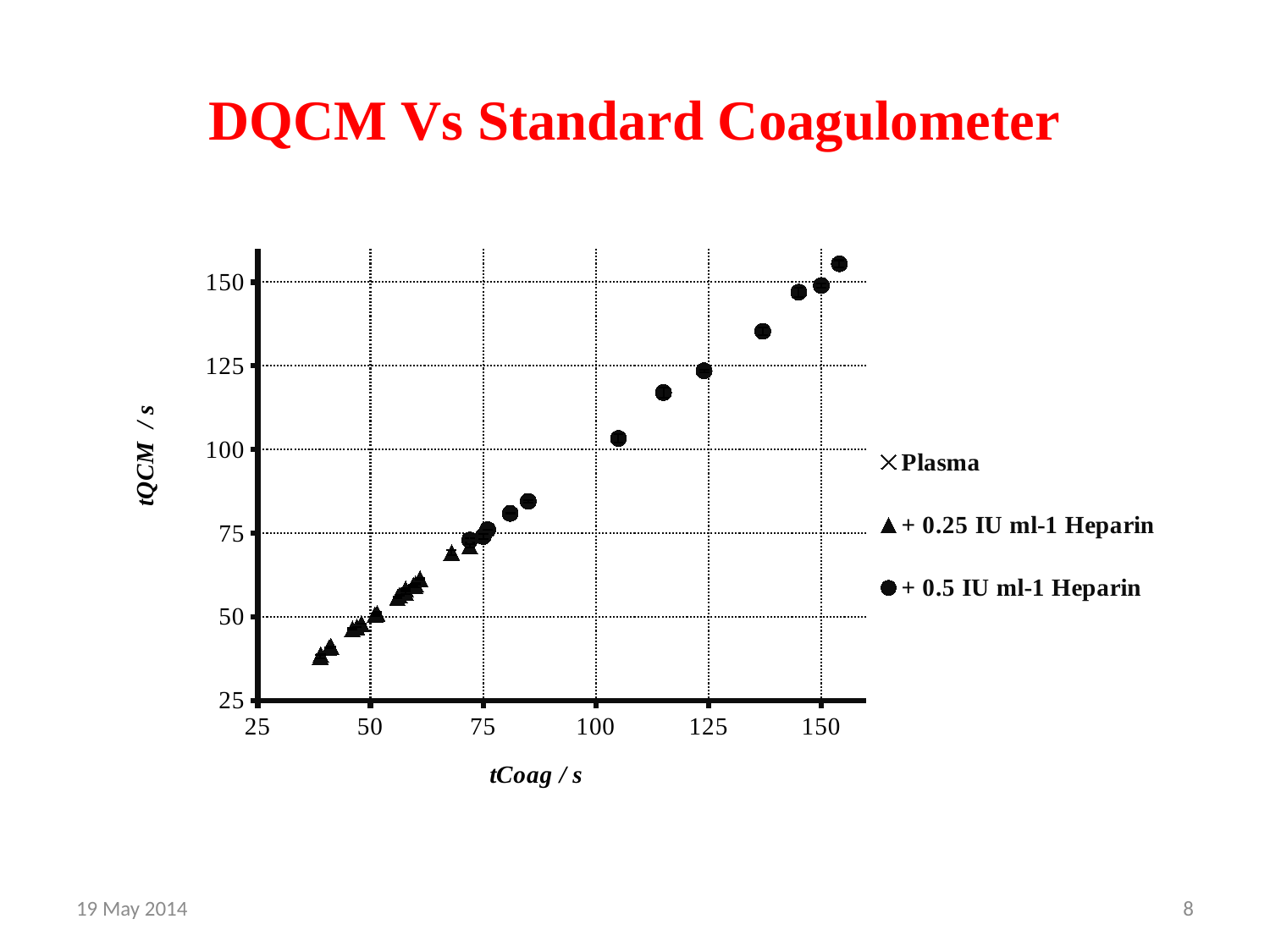

# DQCM Vs Standard Coagulometer

### Chart

| Category |  |  |  |
|---|---|---|---|
19 May 2014
8